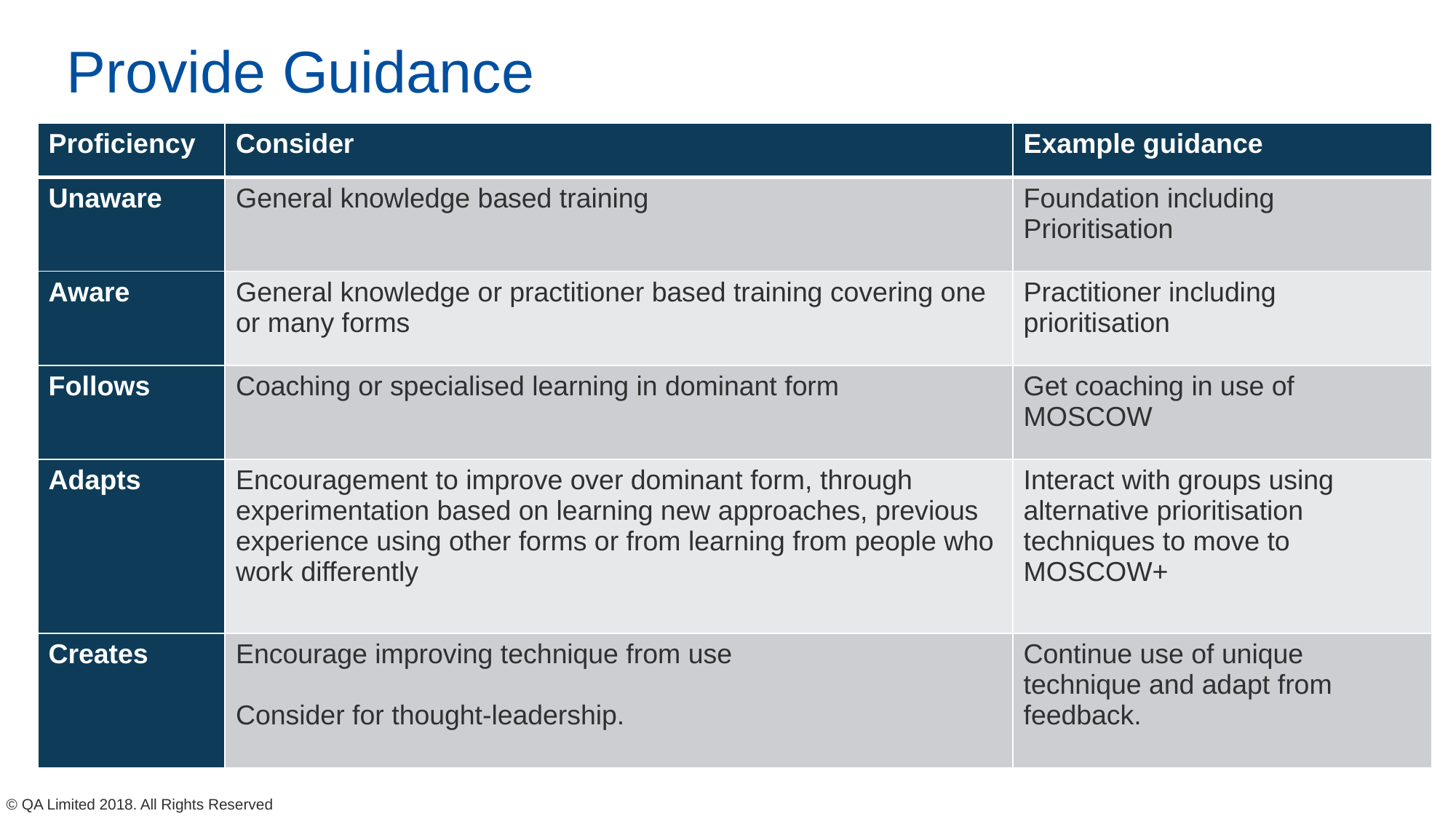

# Provide Guidance
| Proficiency | Consider | Example guidance |
| --- | --- | --- |
| Unaware | General knowledge based training | Foundation including Prioritisation |
| Aware | General knowledge or practitioner based training covering one or many forms | Practitioner including prioritisation |
| Follows | Coaching or specialised learning in dominant form | Get coaching in use of MOSCOW |
| Adapts | Encouragement to improve over dominant form, through experimentation based on learning new approaches, previous experience using other forms or from learning from people who work differently | Interact with groups using alternative prioritisation techniques to move to MOSCOW+ |
| Creates | Encourage improving technique from use Consider for thought-leadership. | Continue use of unique technique and adapt from feedback. |